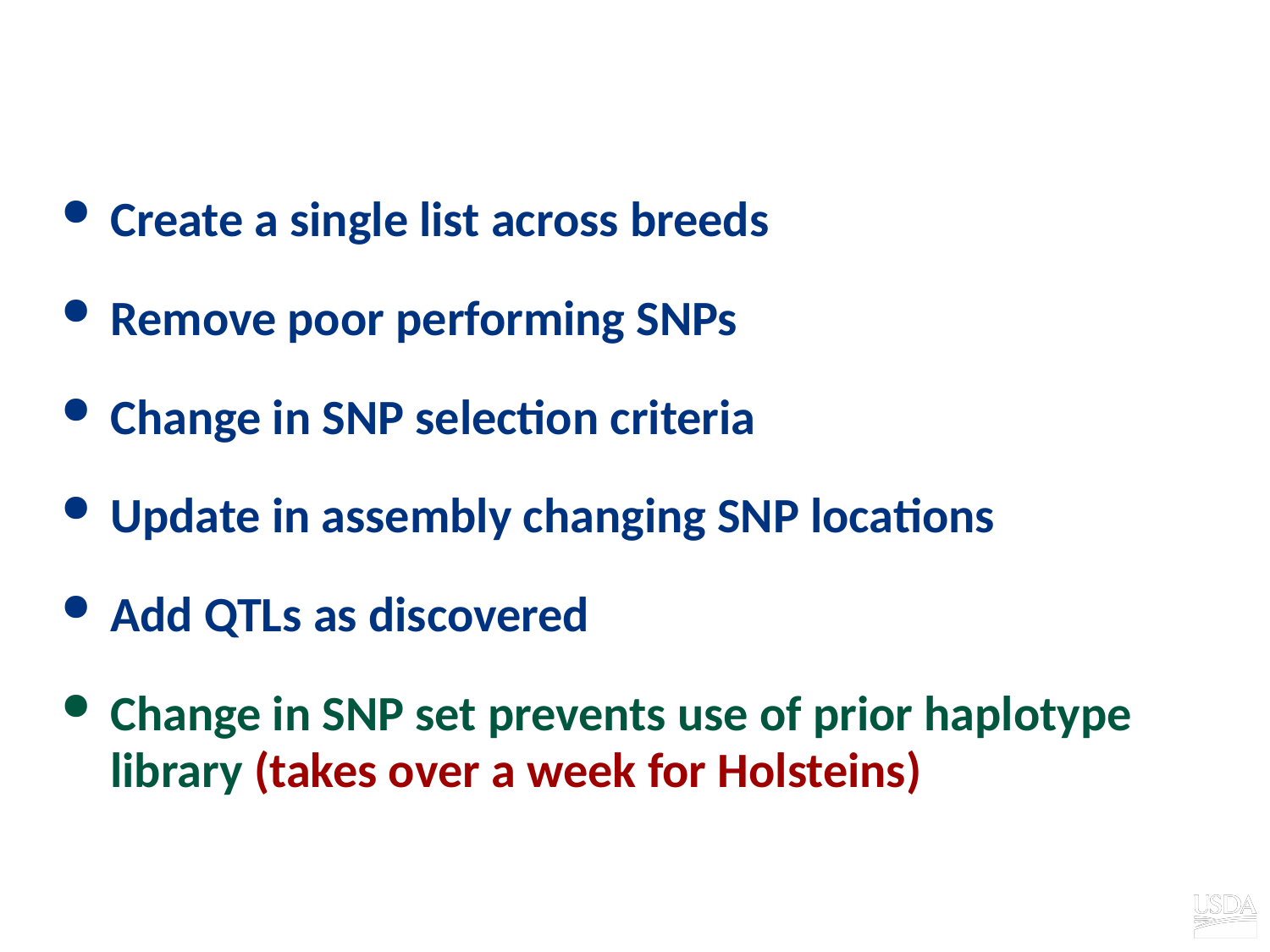

# History of reasons for SNP set changes
Create a single list across breeds
Remove poor performing SNPs
Change in SNP selection criteria
Update in assembly changing SNP locations
Add QTLs as discovered
Change in SNP set prevents use of prior haplotype library (takes over a week for Holsteins)